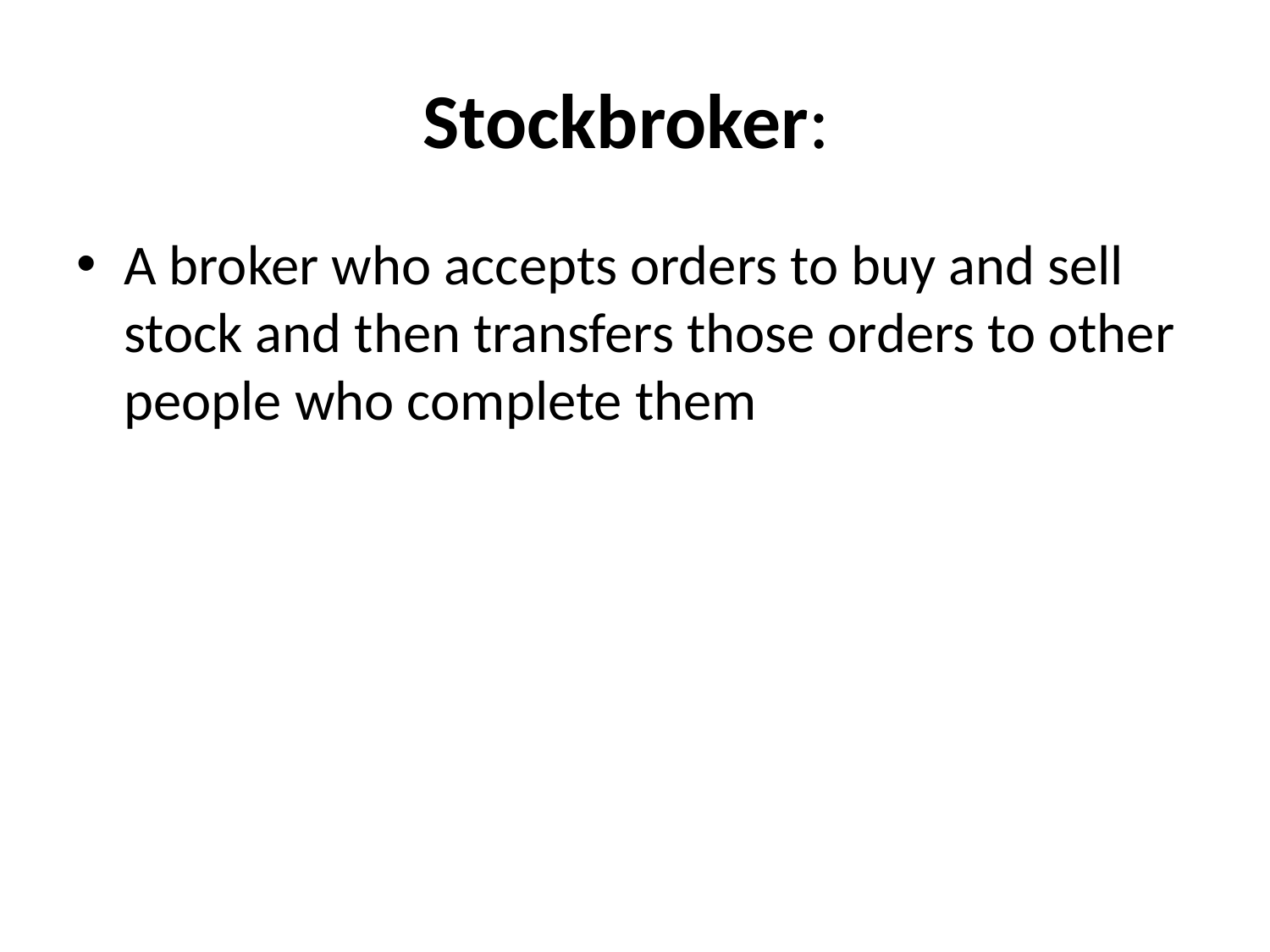

# Stockbroker:
A broker who accepts orders to buy and sell stock and then transfers those orders to other people who complete them